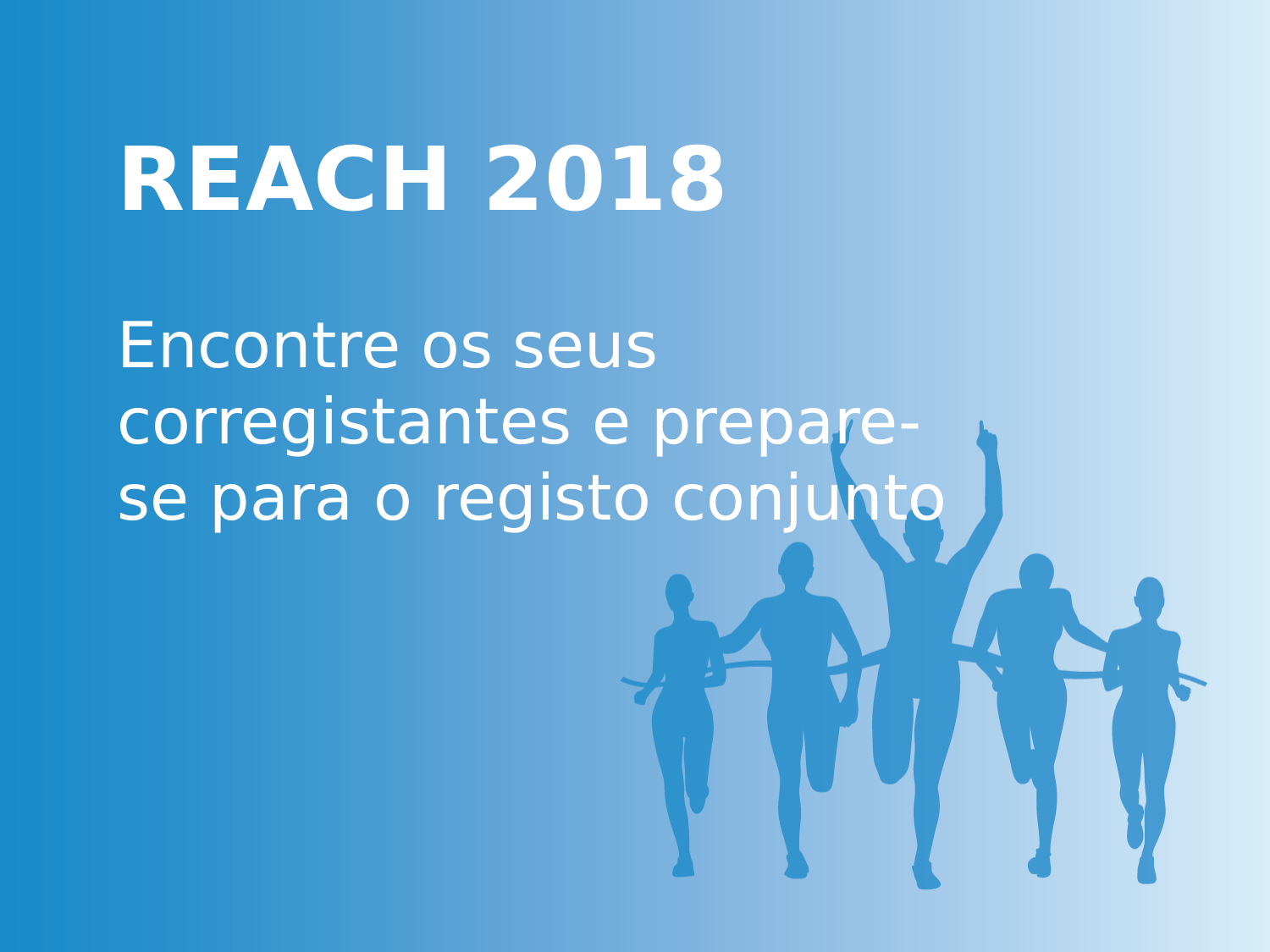

REACH 2018

Encontre os seus corregistantes e prepare-se para o registo conjunto